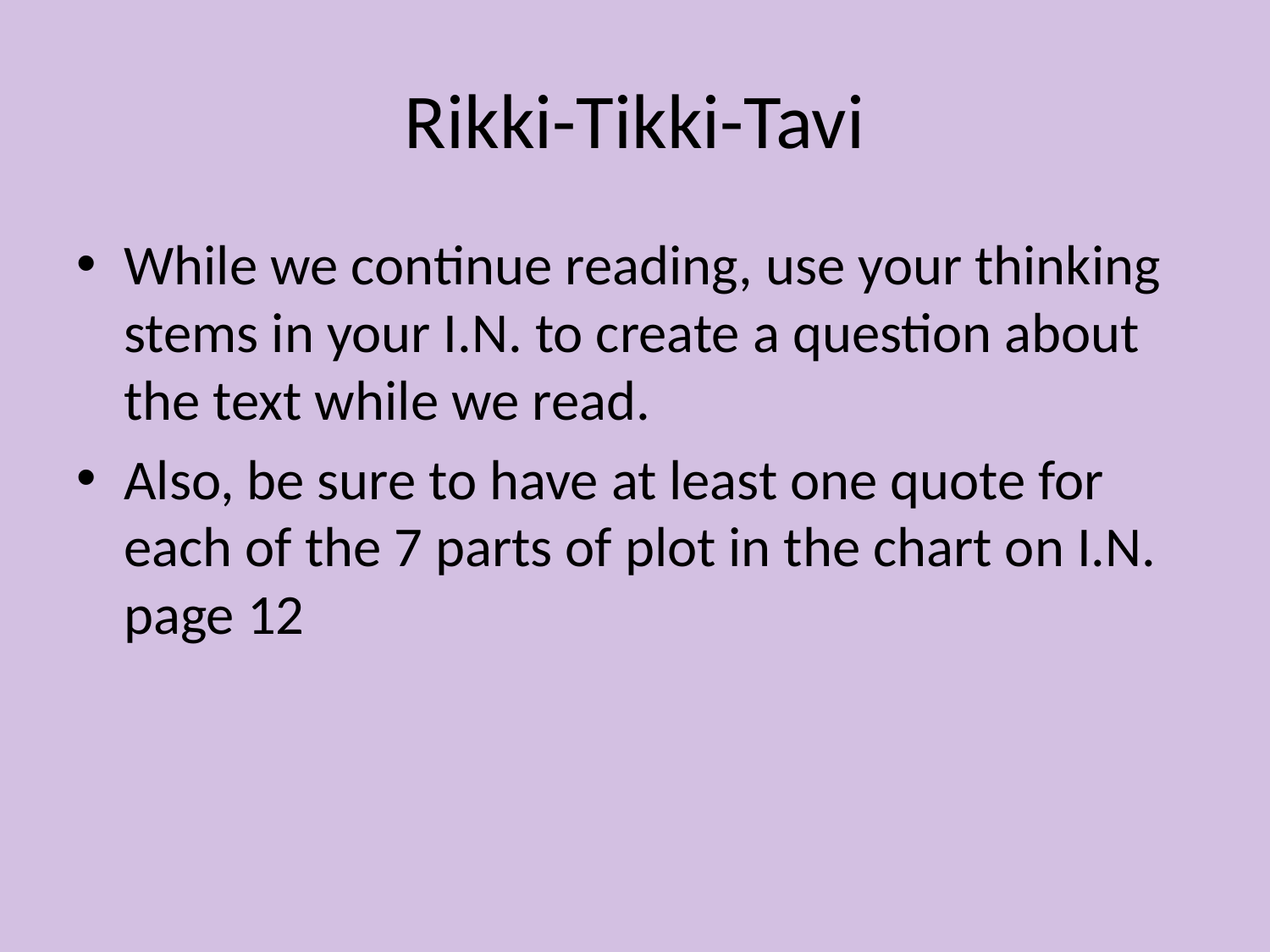

# Rikki-Tikki-Tavi
While we continue reading, use your thinking stems in your I.N. to create a question about the text while we read.
Also, be sure to have at least one quote for each of the 7 parts of plot in the chart on I.N. page 12